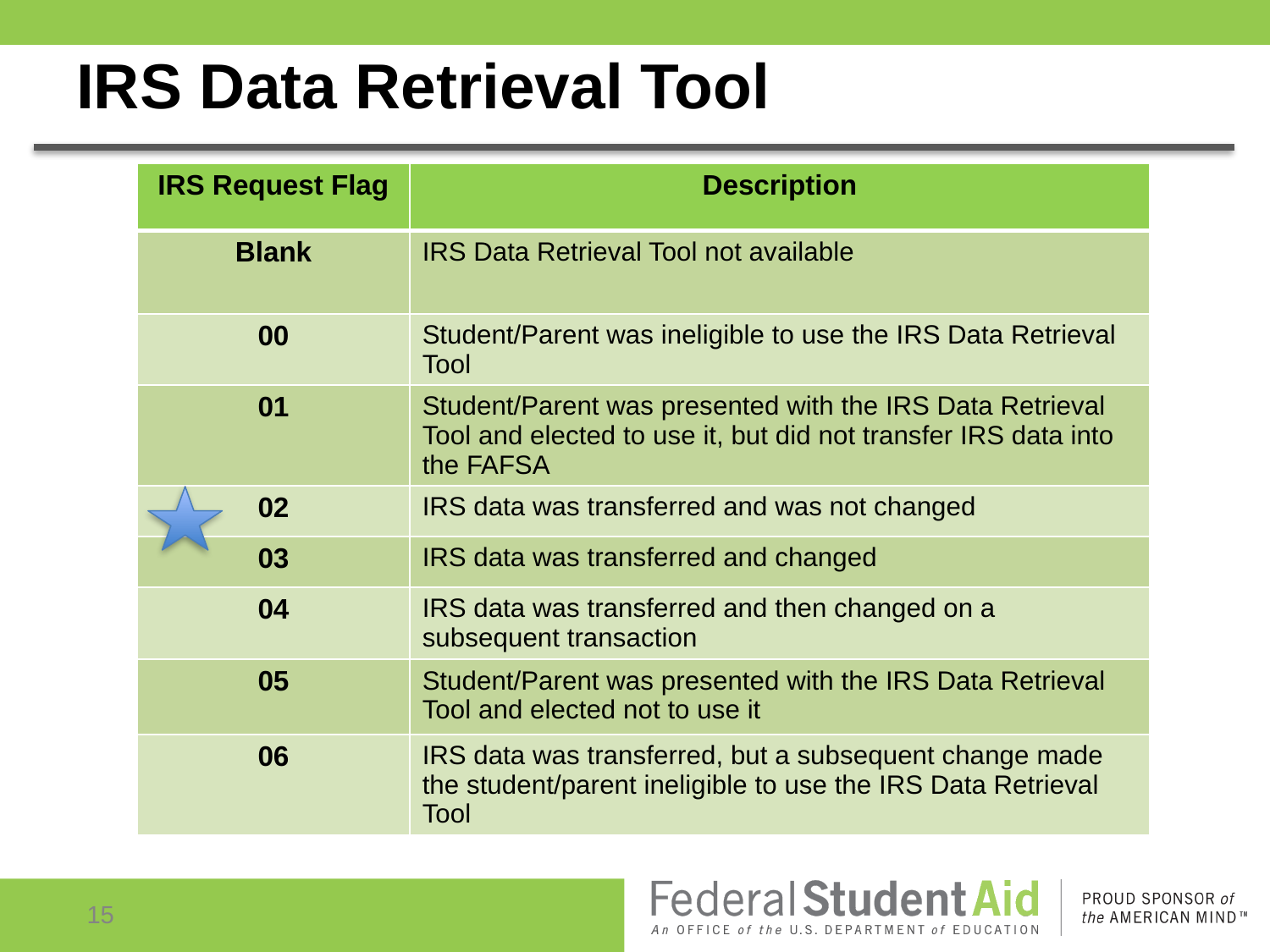

# IRS Data Retrieval Tool

| IRS Request Flag | Description |
| --- | --- |
| Blank | IRS Data Retrieval Tool not available |
| 00 | Student/Parent was ineligible to use the IRS Data Retrieval Tool |
| 01 | Student/Parent was presented with the IRS Data Retrieval Tool and elected to use it, but did not transfer IRS data into the FAFSA |
| 02 | IRS data was transferred and was not changed |
| 03 | IRS data was transferred and changed |
| 04 | IRS data was transferred and then changed on a subsequent transaction |
| 05 | Student/Parent was presented with the IRS Data Retrieval Tool and elected not to use it |
| 06 | IRS data was transferred, but a subsequent change made the student/parent ineligible to use the IRS Data Retrieval Tool |

15